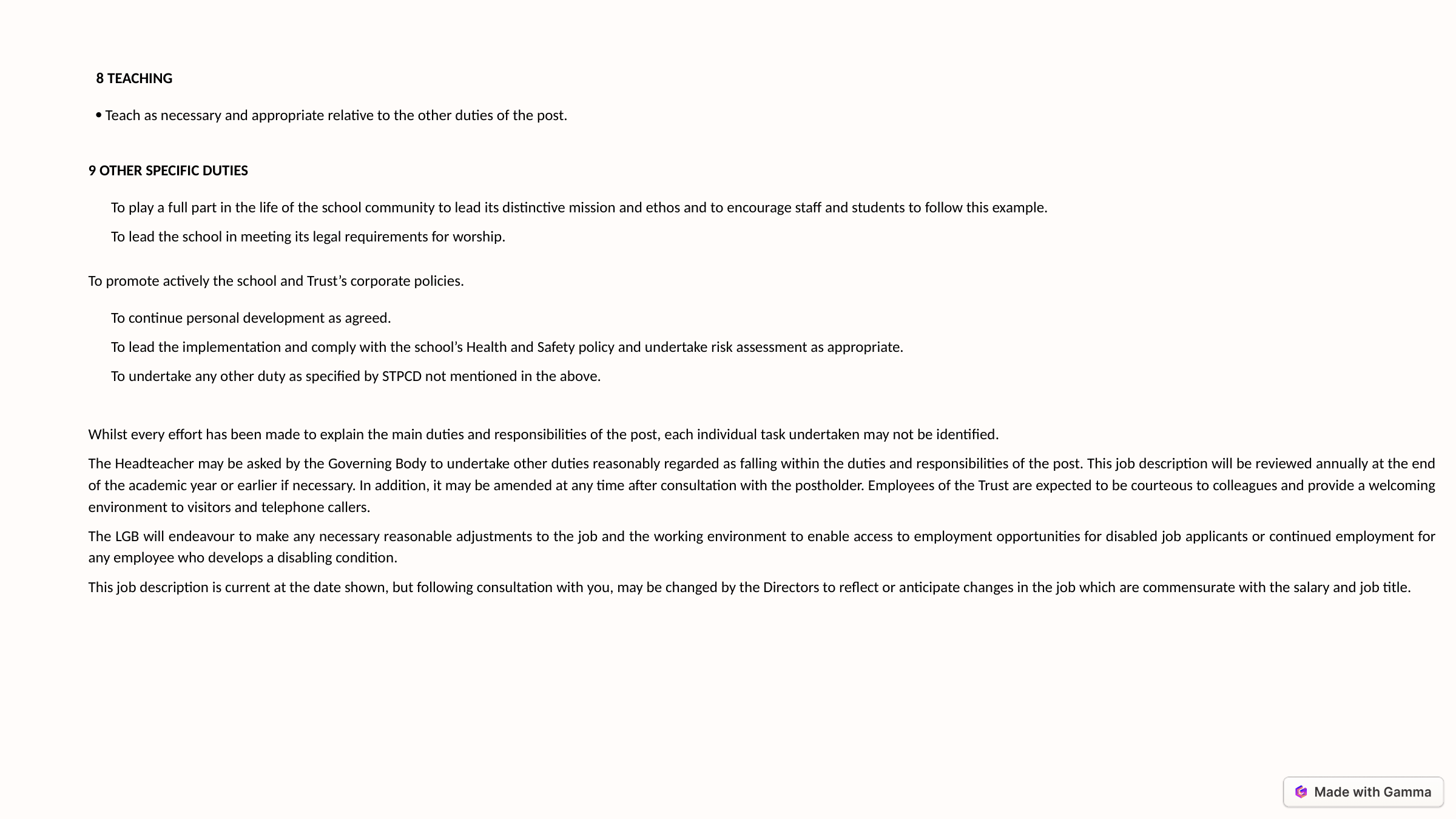

8 TEACHING
• Teach as necessary and appropriate relative to the other duties of the post.

9 OTHER SPECIFIC DUTIES
To play a full part in the life of the school community to lead its distinctive mission and ethos and to encourage staff and students to follow this example.
To lead the school in meeting its legal requirements for worship.
To promote actively the school and Trust’s corporate policies.
To continue personal development as agreed.
To lead the implementation and comply with the school’s Health and Safety policy and undertake risk assessment as appropriate.
To undertake any other duty as specified by STPCD not mentioned in the above.

Whilst every effort has been made to explain the main duties and responsibilities of the post, each individual task undertaken may not be identified.
The Headteacher may be asked by the Governing Body to undertake other duties reasonably regarded as falling within the duties and responsibilities of the post. This job description will be reviewed annually at the end of the academic year or earlier if necessary. In addition, it may be amended at any time after consultation with the postholder. Employees of the Trust are expected to be courteous to colleagues and provide a welcoming environment to visitors and telephone callers.
The LGB will endeavour to make any necessary reasonable adjustments to the job and the working environment to enable access to employment opportunities for disabled job applicants or continued employment for any employee who develops a disabling condition.
This job description is current at the date shown, but following consultation with you, may be changed by the Directors to reflect or anticipate changes in the job which are commensurate with the salary and job title.